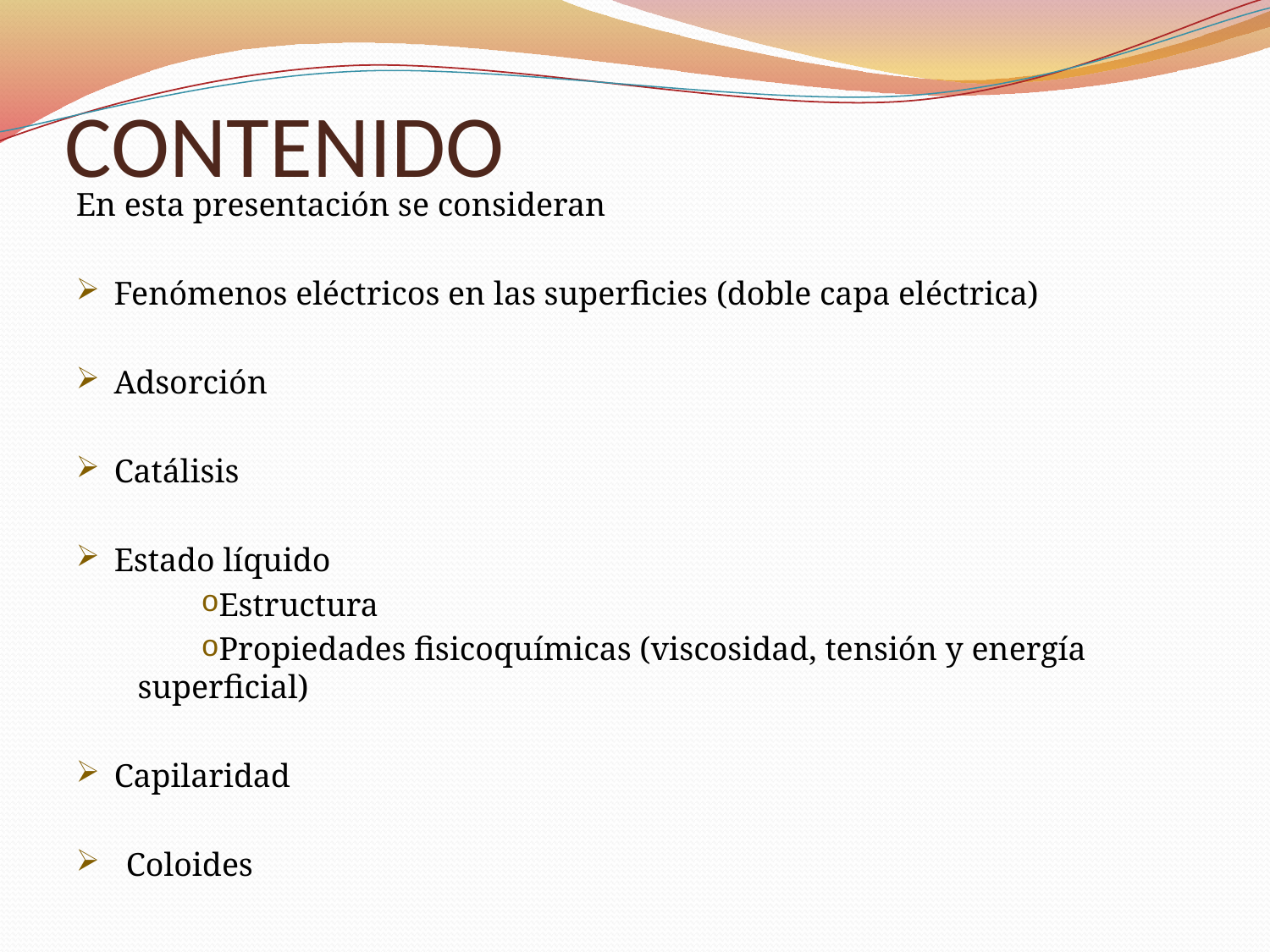

# CONTENIDO
En esta presentación se consideran

Fenómenos eléctricos en las superficies (doble capa eléctrica)

Adsorción

Catálisis

Estado líquido
Estructura
Propiedades fisicoquímicas (viscosidad, tensión y energía superficial)

Capilaridad

Coloides